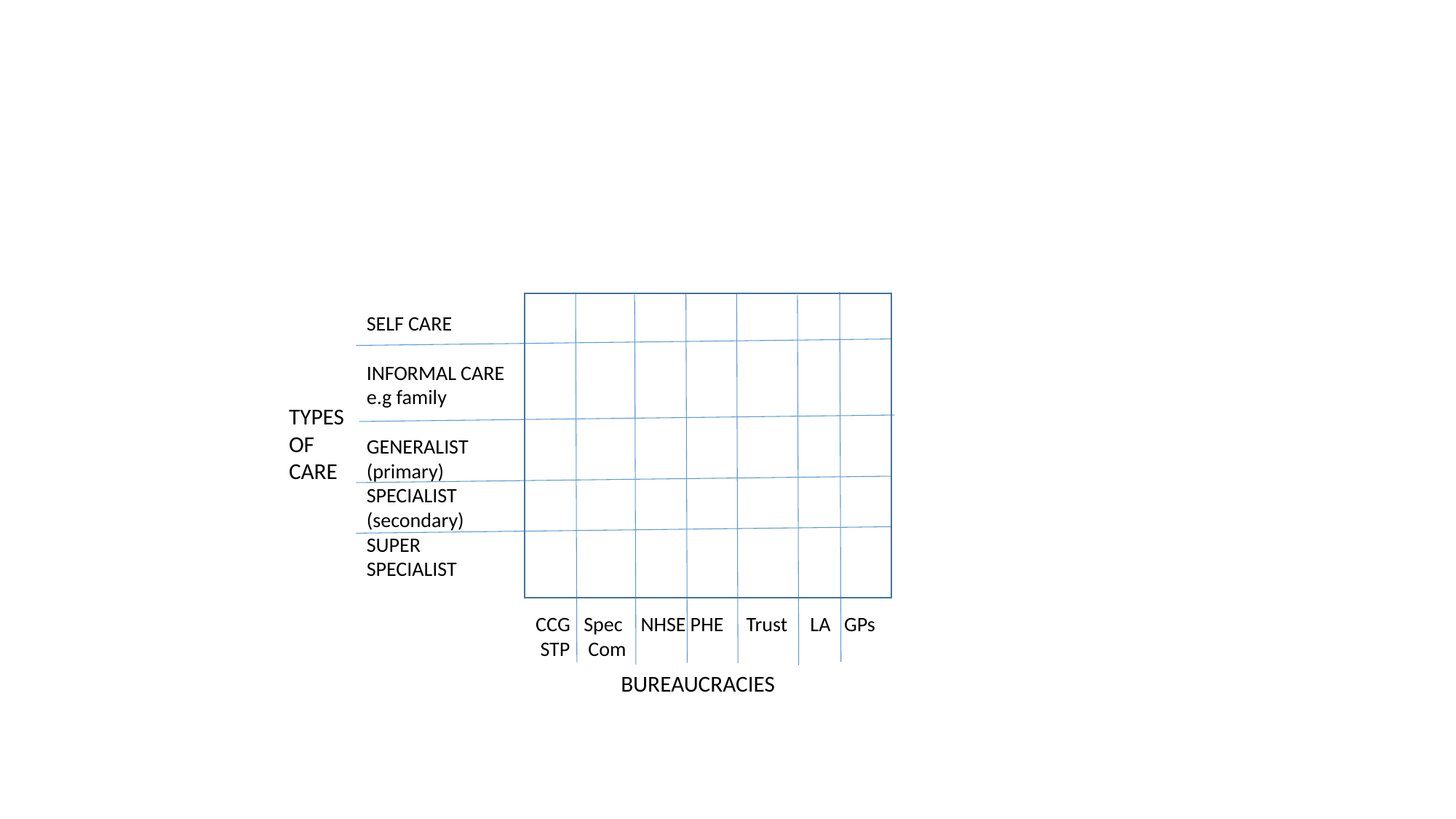

TYPES
OF
CARE
SELF CARE

INFORMAL CARE
e.g family

GENERALIST
(primary)
SPECIALIST
(secondary)
SUPER
SPECIALIST
CCG   Spec    NHSE PHE     Trust     LA   GPs
 STP    Com

BUREAUCRACIES